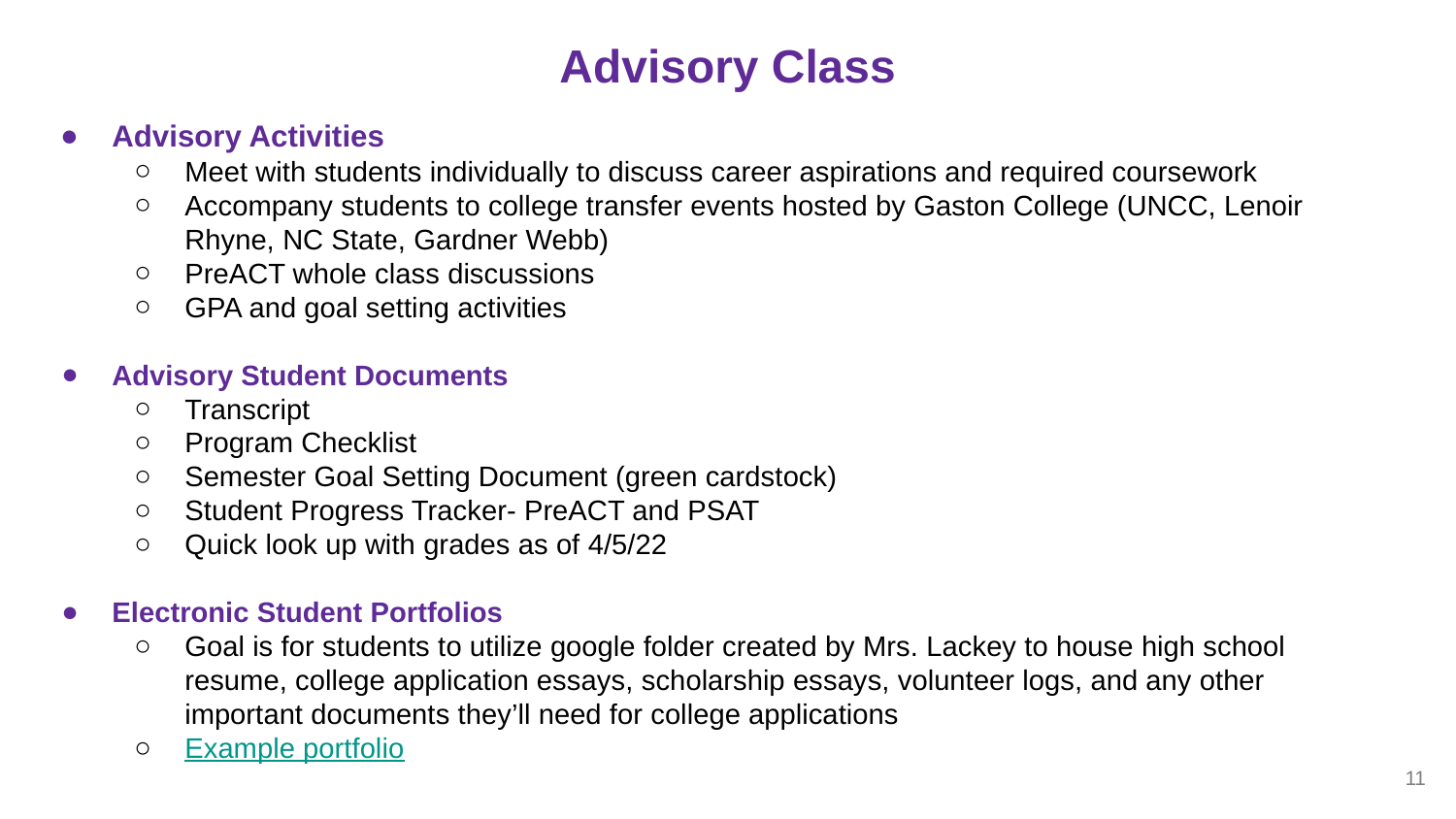

Advisory Class
Advisory Activities
Meet with students individually to discuss career aspirations and required coursework
Accompany students to college transfer events hosted by Gaston College (UNCC, Lenoir Rhyne, NC State, Gardner Webb)
PreACT whole class discussions
GPA and goal setting activities

Advisory Student Documents
Transcript
Program Checklist
Semester Goal Setting Document (green cardstock)
Student Progress Tracker- PreACT and PSAT
Quick look up with grades as of 4/5/22

Electronic Student Portfolios
Goal is for students to utilize google folder created by Mrs. Lackey to house high school resume, college application essays, scholarship essays, volunteer logs, and any other important documents they’ll need for college applications
Example portfolio
11